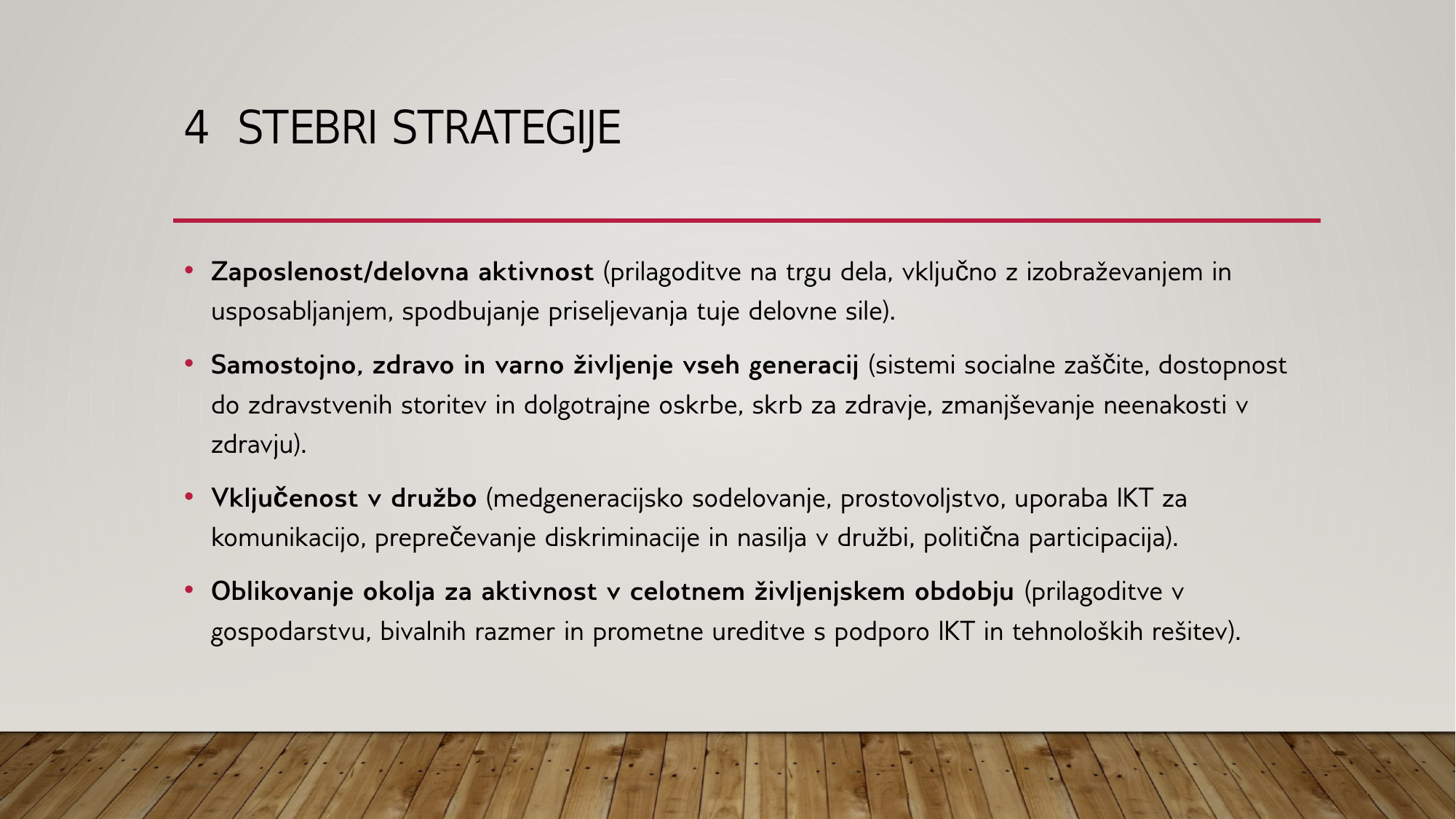

# 4  Stebri strategije
Zaposlenost/delovna aktivnost (prilagoditve na trgu dela, vključno z izobraževanjem in usposabljanjem, spodbujanje priseljevanja tuje delovne sile).
Samostojno, zdravo in varno življenje vseh generacij (sistemi socialne zaščite, dostopnost do zdravstvenih storitev in dolgotrajne oskrbe, skrb za zdravje, zmanjševanje neenakosti v zdravju).
Vključenost v družbo (medgeneracijsko sodelovanje, prostovoljstvo, uporaba IKT za komunikacijo, preprečevanje diskriminacije in nasilja v družbi, politična participacija).
Oblikovanje okolja za aktivnost v celotnem življenjskem obdobju (prilagoditve v gospodarstvu, bivalnih razmer in prometne ureditve s podporo IKT in tehnoloških rešitev).